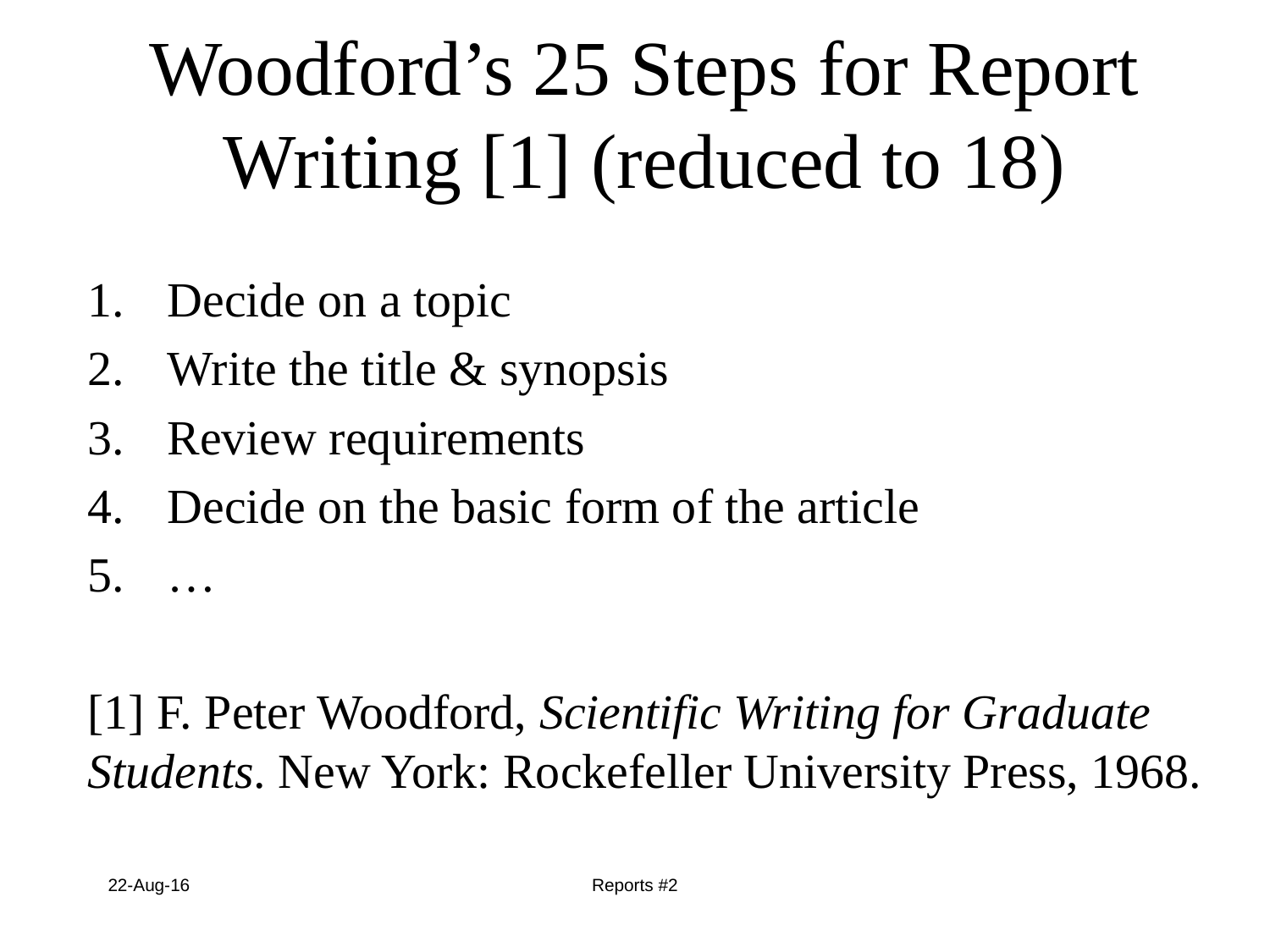

# Woodford’s 25 Steps for Report Writing [1] (reduced to 18)
Decide on a topic
Write the title & synopsis
Review requirements
Decide on the basic form of the article
…

[1] F. Peter Woodford, Scientific Writing for Graduate Students. New York: Rockefeller University Press, 1968.
22-Aug-16
Reports #2